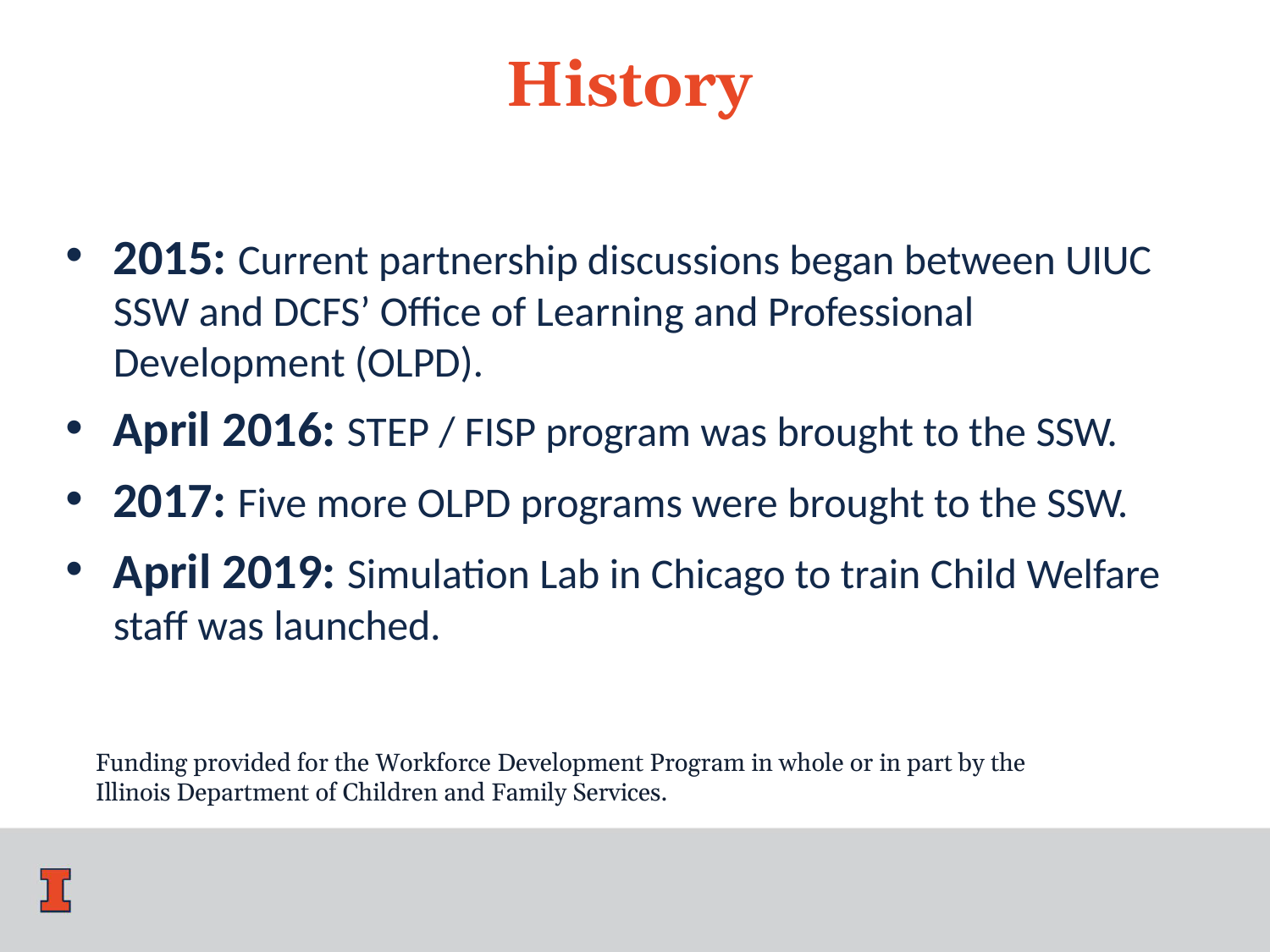

# History
2015: Current partnership discussions began between UIUC SSW and DCFS’ Office of Learning and Professional Development (OLPD).
April 2016: STEP / FISP program was brought to the SSW.
2017: Five more OLPD programs were brought to the SSW.
April 2019: Simulation Lab in Chicago to train Child Welfare staff was launched.
Funding provided for the Workforce Development Program in whole or in part by the Illinois Department of Children and Family Services.